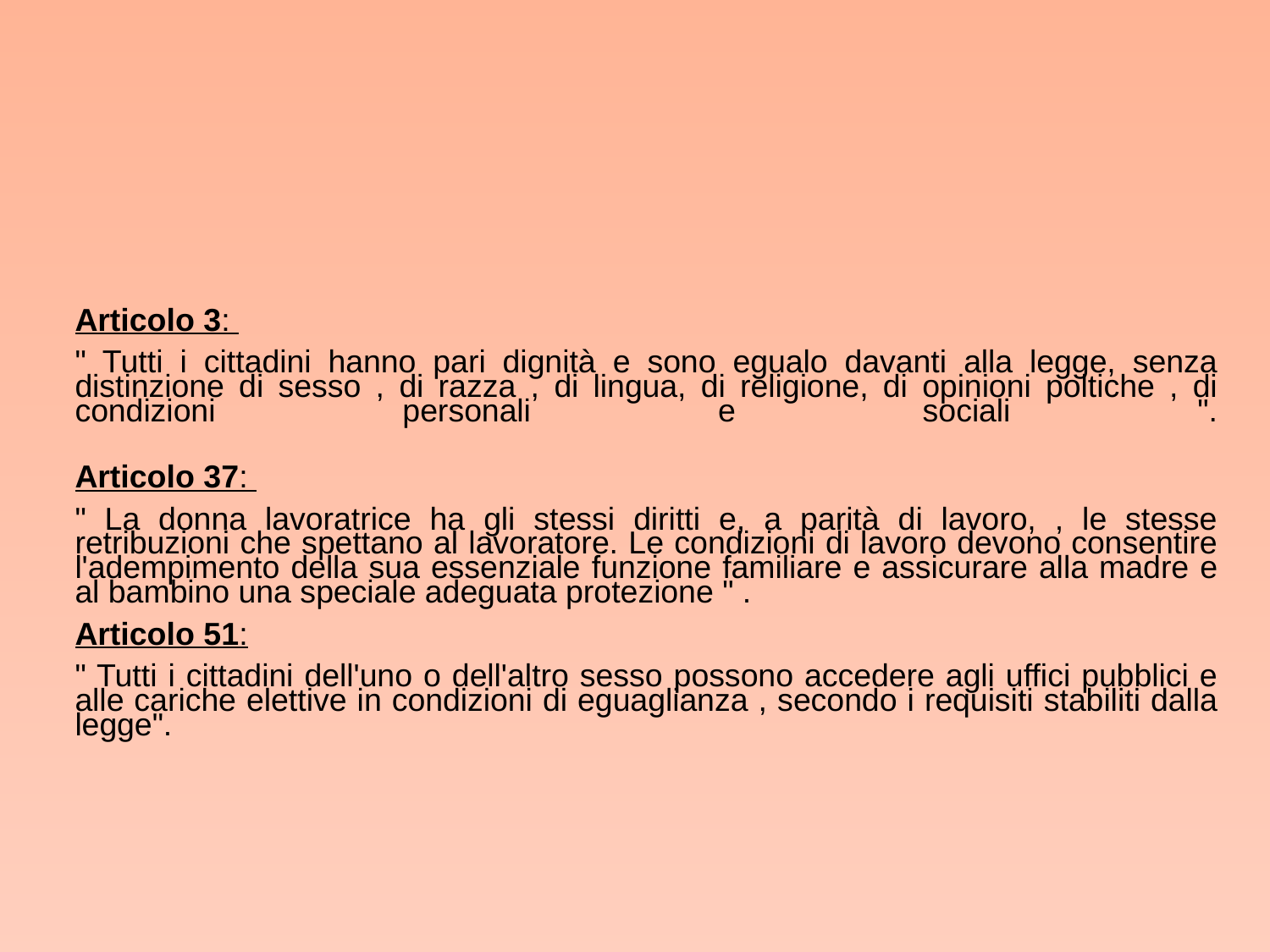

Articolo 3:
" Tutti i cittadini hanno pari dignità e sono egualo davanti alla legge, senza distinzione di sesso , di razza , di lingua, di religione, di opinioni poltiche , di condizioni personali e sociali ".
Articolo 37:
" La donna lavoratrice ha gli stessi diritti e, a parità di lavoro, , le stesse retribuzioni che spettano al lavoratore. Le condizioni di lavoro devono consentire l'adempimento della sua essenziale funzione familiare e assicurare alla madre e al bambino una speciale adeguata protezione " .
Articolo 51:
" Tutti i cittadini dell'uno o dell'altro sesso possono accedere agli uffici pubblici e alle cariche elettive in condizioni di eguaglianza , secondo i requisiti stabiliti dalla legge".